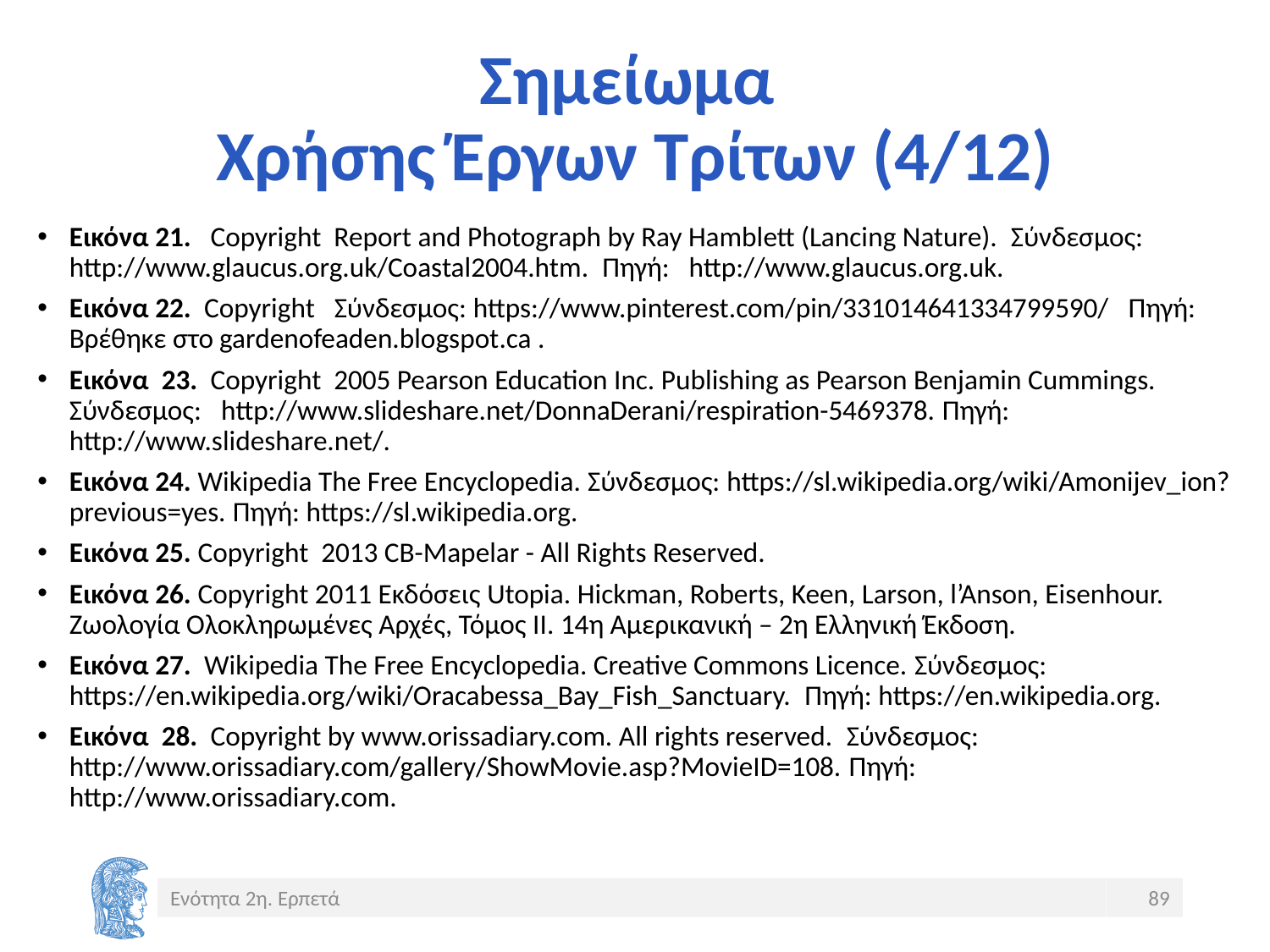

# Σημείωμα Χρήσης Έργων Τρίτων (4/12)
Εικόνα 21.   Copyright  Report and Photograph by Ray Hamblett (Lancing Nature).  Σύνδεσμος:  http://www.glaucus.org.uk/Coastal2004.htm.  Πηγή:   http://www.glaucus.org.uk.
Εικόνα 22.  Copyright   Σύνδεσμος: https://www.pinterest.com/pin/331014641334799590/   Πηγή: Βρέθηκε στο gardenofeaden.blogspot.ca .
Εικόνα  23.  Copyright  2005 Pearson Education Inc. Publishing as Pearson Benjamin Cummings. Σύνδεσμος:   http://www.slideshare.net/DonnaDerani/respiration-5469378. Πηγή:  http://www.slideshare.net/.
Εικόνα 24. Wikipedia The Free Encyclopedia. Σύνδεσμος: https://sl.wikipedia.org/wiki/Amonijev_ion?previous=yes. Πηγή: https://sl.wikipedia.org.
Εικόνα 25. Copyright  2013 CB-Mapelar - All Rights Reserved.
Εικόνα 26. Copyright 2011 Εκδόσεις Utopia. Hickman, Roberts, Keen, Larson, l’Anson, Eisenhour. Ζωολογία Ολοκληρωμένες Αρχές, Τόμος ΙΙ. 14η Αμερικανική – 2η Ελληνική Έκδοση.
Εικόνα 27.  Wikipedia The Free Encyclopedia. Creative Commons Licence. Σύνδεσμος:  https://en.wikipedia.org/wiki/Oracabessa_Bay_Fish_Sanctuary.  Πηγή: https://en.wikipedia.org.
Εικόνα  28.  Copyright by www.orissadiary.com. All rights reserved.  Σύνδεσμος: http://www.orissadiary.com/gallery/ShowMovie.asp?MovieID=108. Πηγή: http://www.orissadiary.com.

Ενότητα 2η. Ερπετά
89